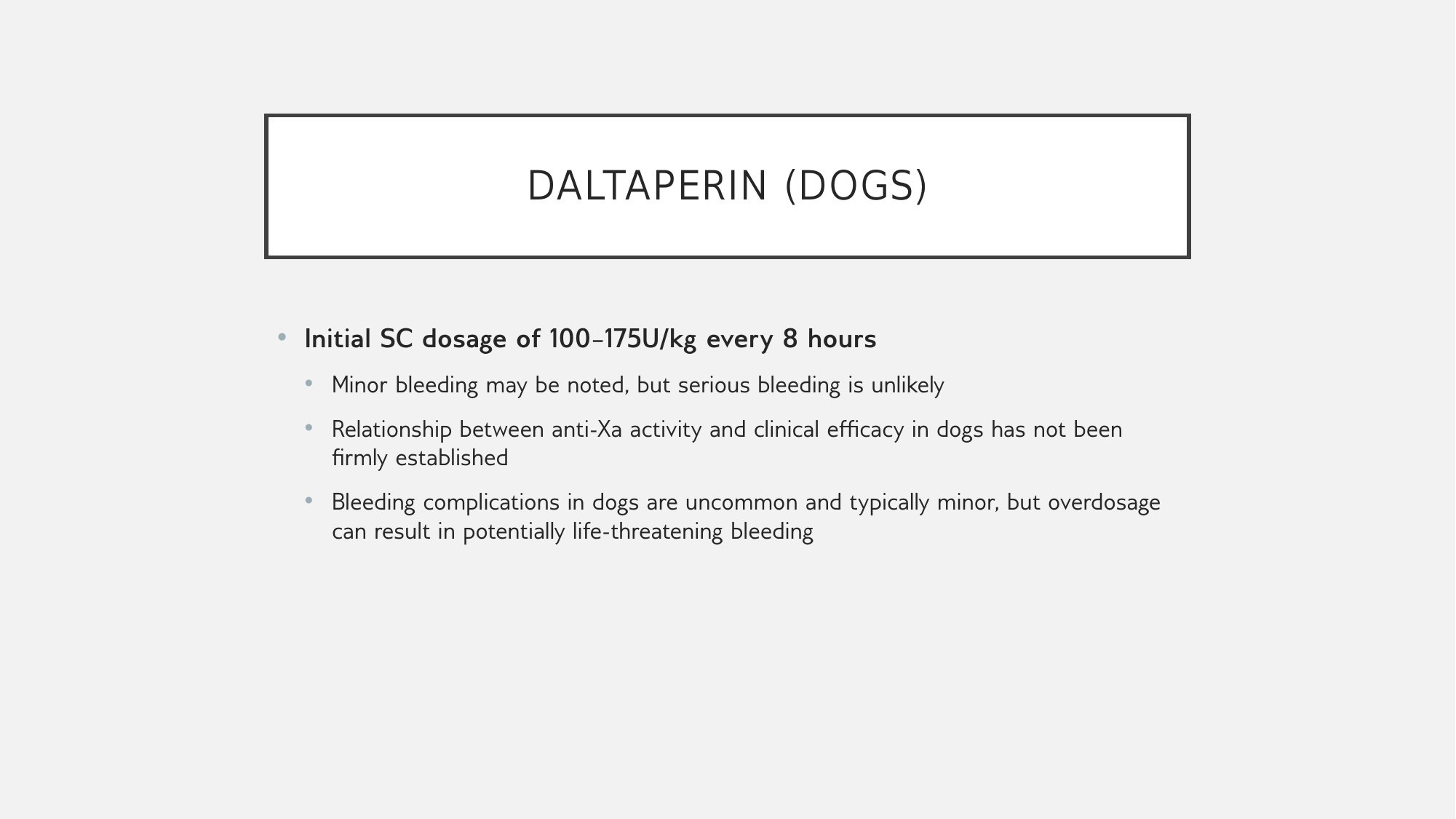

# Daltaperin (dogs)
Initial SC dosage of 100–175U/kg every 8 hours
Minor bleeding may be noted, but serious bleeding is unlikely
Relationship between anti-Xa activity and clinical efficacy in dogs has not been firmly established
Bleeding complications in dogs are uncommon and typically minor, but overdosage can result in potentially life-threatening bleeding